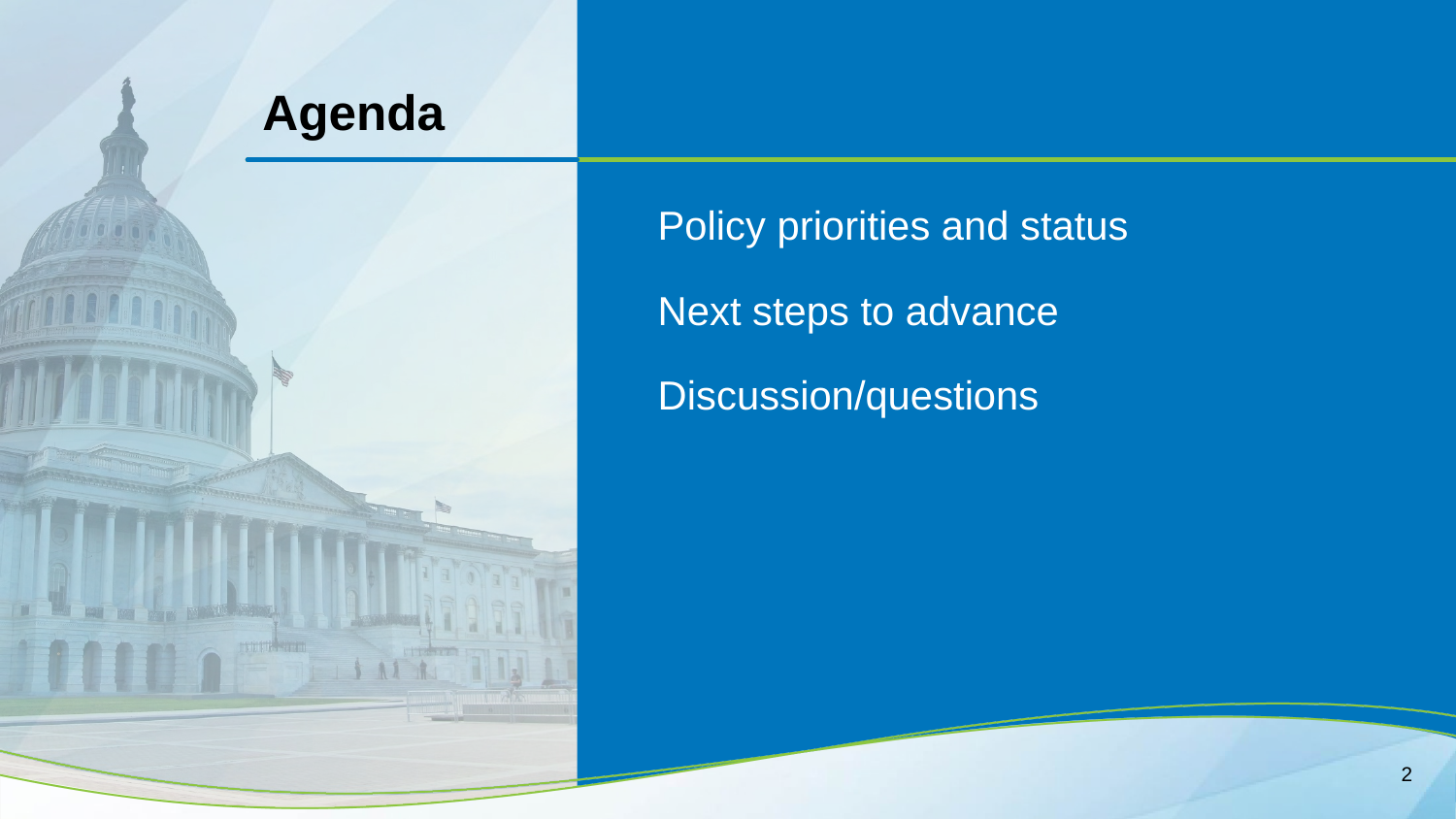

Agenda
Policy priorities and status
Next steps to advance
Discussion/questions

2